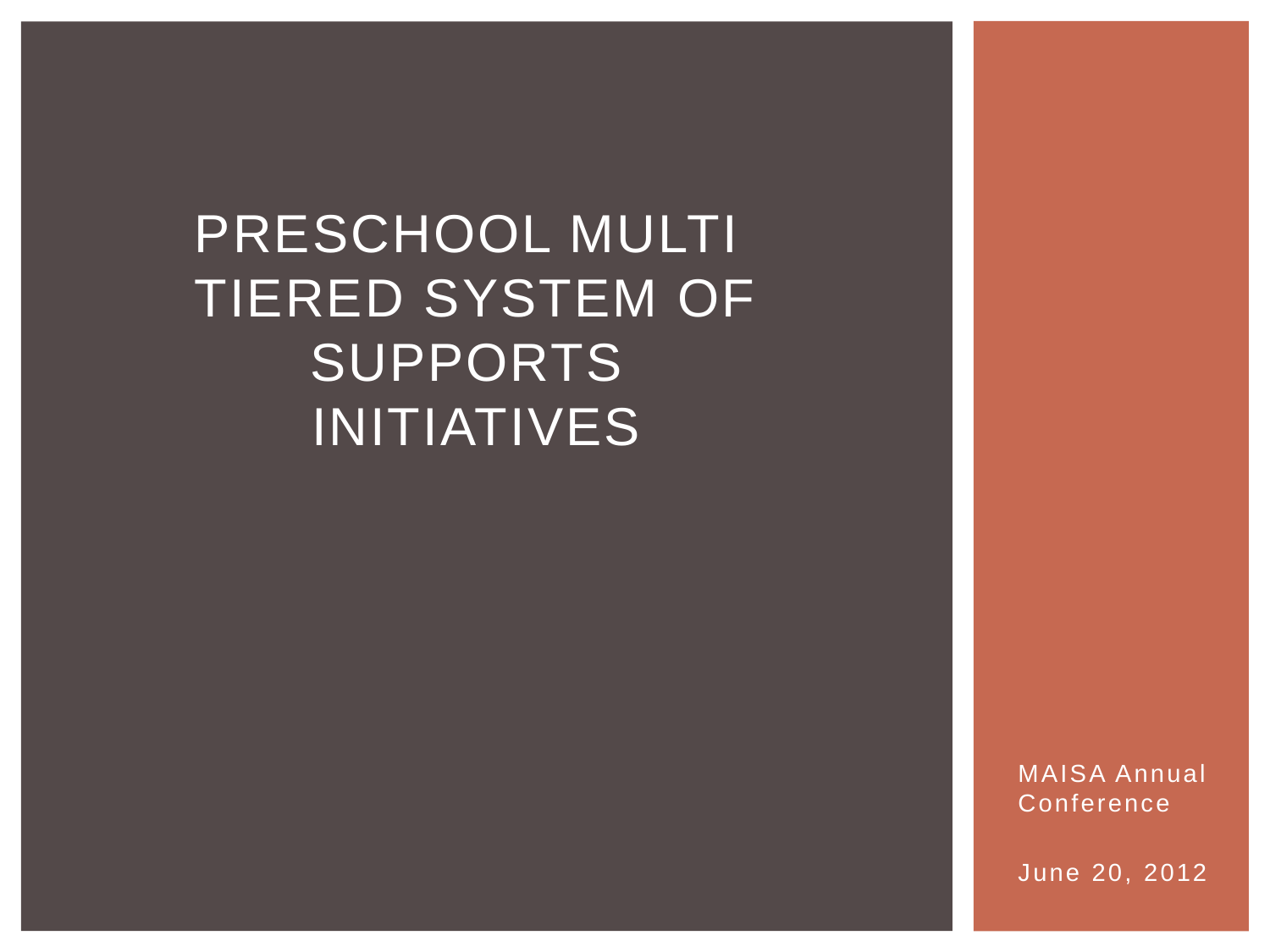

# Preschool Multi Tiered System of Supports Initiatives
MAISA Annual Conference

June 20, 2012